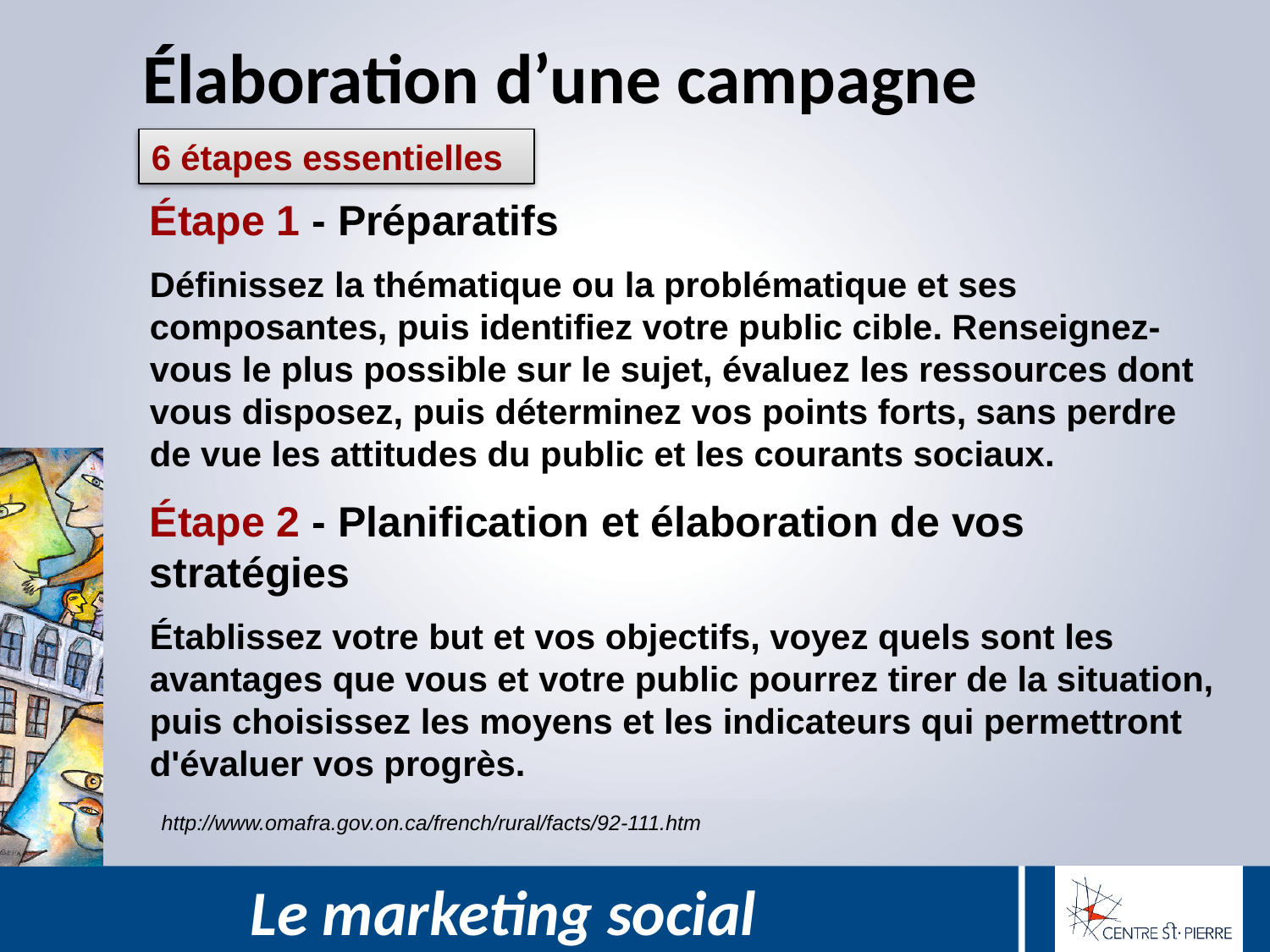

# Élaboration d’une campagne
6 étapes essentielles
Étape 1 - Préparatifs
Définissez la thématique ou la problématique et ses composantes, puis identifiez votre public cible. Renseignez-vous le plus possible sur le sujet, évaluez les ressources dont vous disposez, puis déterminez vos points forts, sans perdre de vue les attitudes du public et les courants sociaux.
Étape 2 - Planification et élaboration de vos stratégies
Établissez votre but et vos objectifs, voyez quels sont les avantages que vous et votre public pourrez tirer de la situation, puis choisissez les moyens et les indicateurs qui permettront d'évaluer vos progrès.

http://www.omafra.gov.on.ca/french/rural/facts/92-111.htm